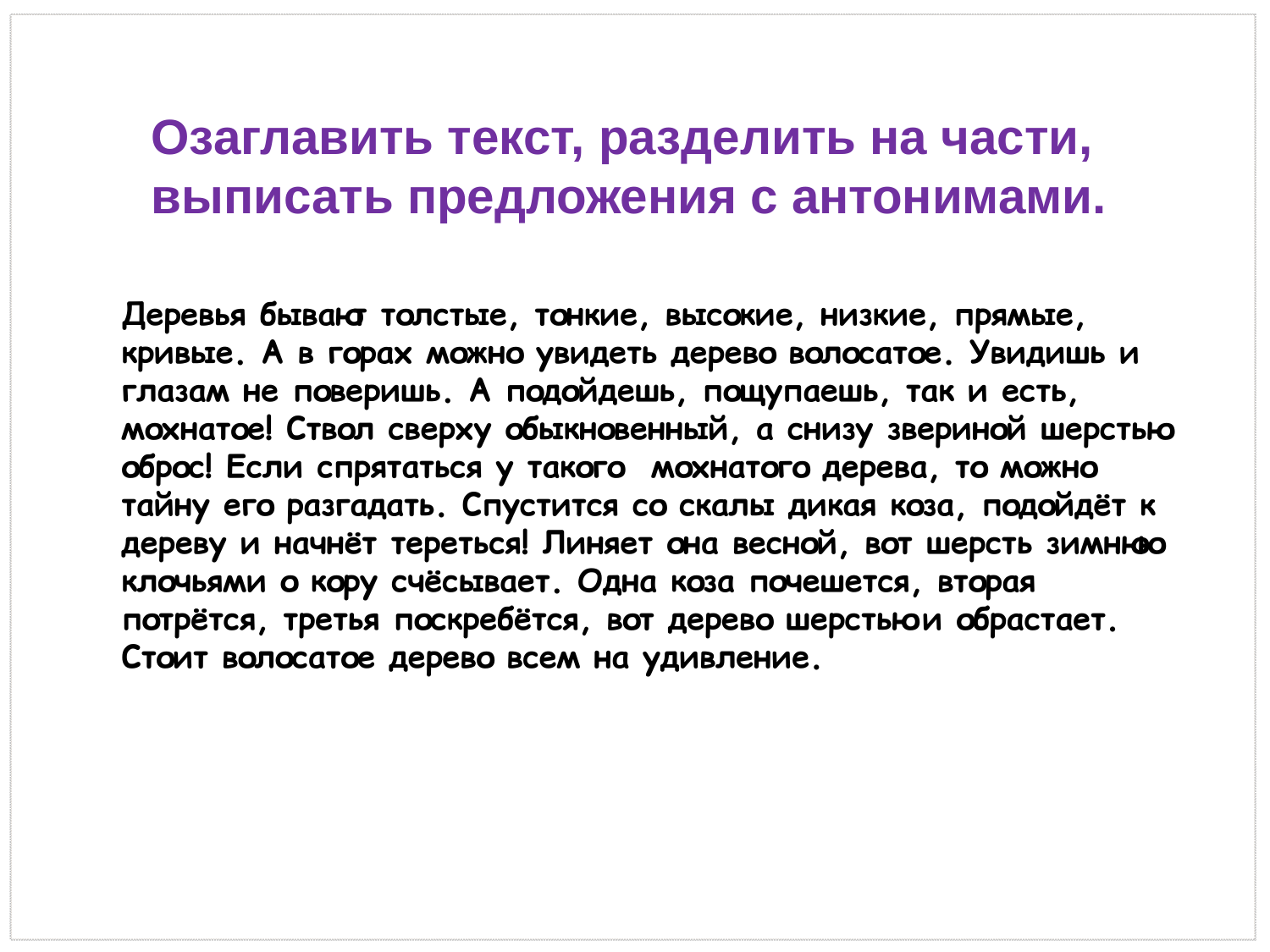

Озаглавить текст, разделить на части,  выписать предложения с антонимами.
Деревья бывают толстые, тонкие, высокие, низкие, прямые, кривые. А в горах можно увидеть дерево волосатое. Увидишь и глазам не поверишь. А подойдешь, пощупаешь, так и есть, мохнатое! Ствол сверху обыкновенный, а снизу звериной шерстью оброс! Если спрятаться у такого  мохнатого дерева, то можно тайну его разгадать. Спустится со скалы дикая коза, подойдёт к дереву и начнёт тереться! Линяет она весной, вот шерсть зимнюю клочьями о кору счёсывает. Одна коза почешется, вторая потрётся, третья поскребётся, вот дерево шерстью и обрастает. Стоит волосатое дерево всем на удивление.